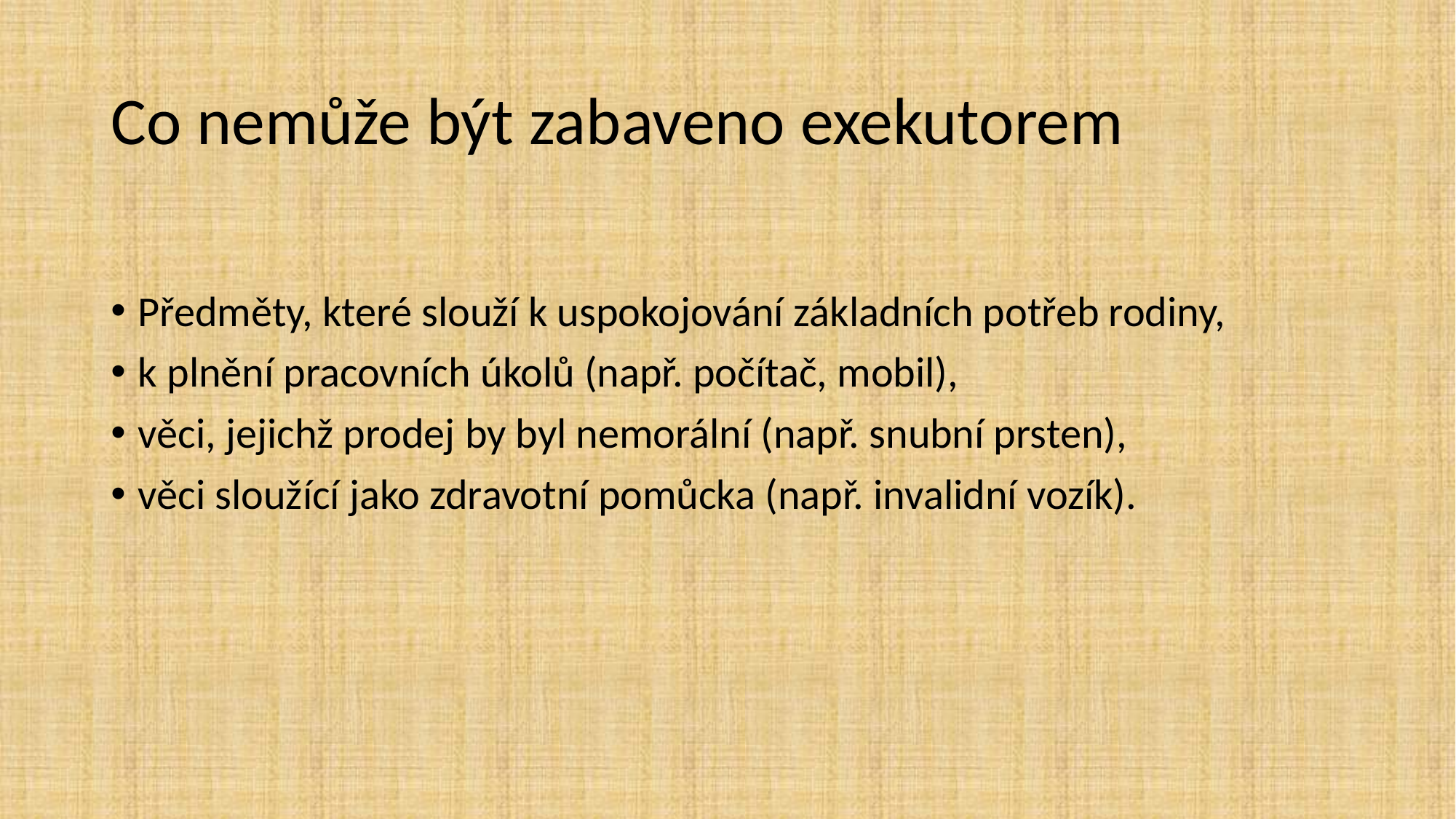

# Co nemůže být zabaveno exekutorem

Předměty, které slouží k uspokojování základních potřeb rodiny,
k plnění pracovních úkolů (např. počítač, mobil),
věci, jejichž prodej by byl nemorální (např. snubní prsten),
věci sloužící jako zdravotní pomůcka (např. invalidní vozík).